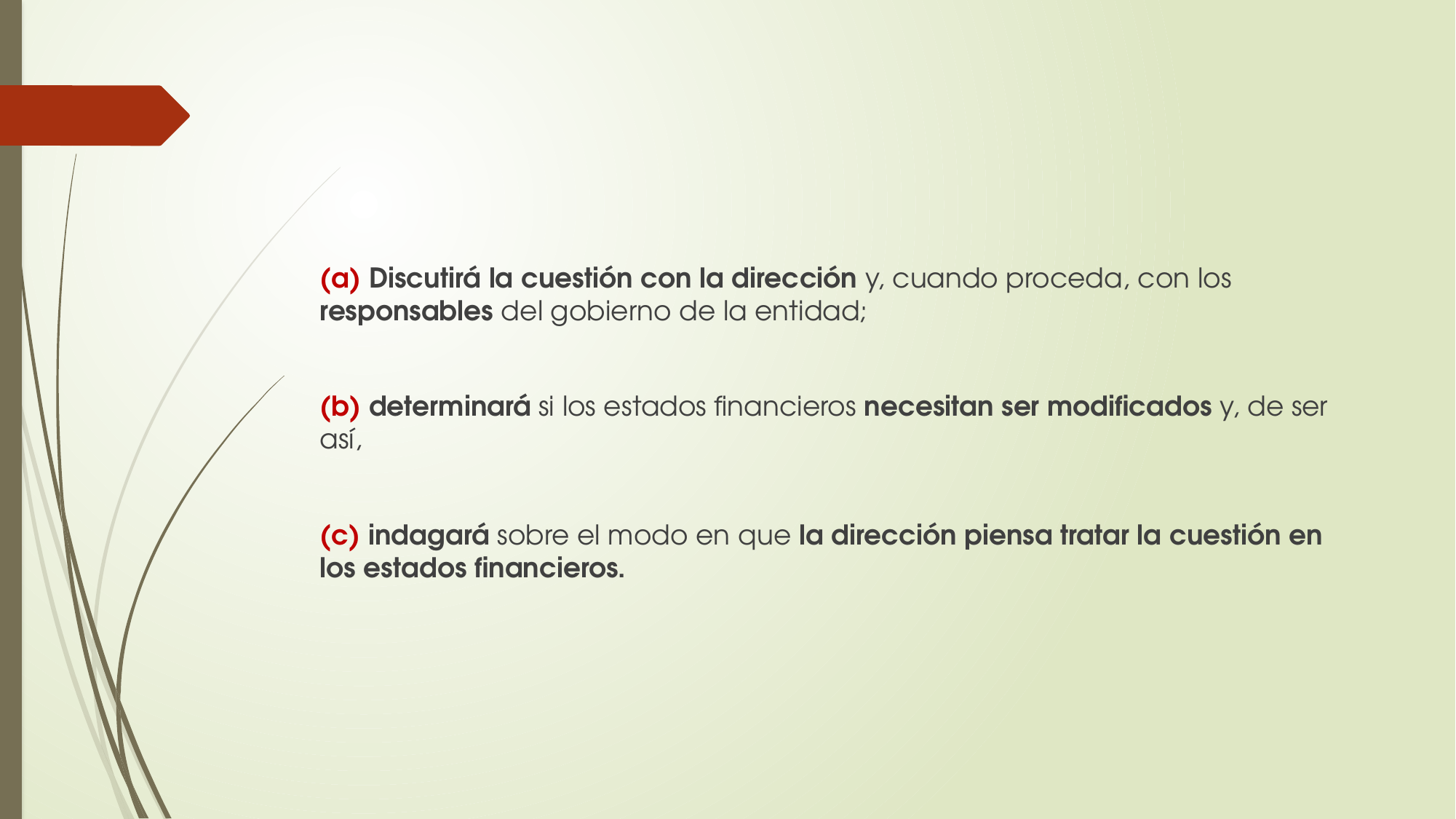

#
(a) Discutirá la cuestión con la dirección y, cuando proceda, con los responsables del gobierno de la entidad;

(b) determinará si los estados financieros necesitan ser modificados y, de ser así,

(c) indagará sobre el modo en que la dirección piensa tratar la cuestión en los estados financieros.